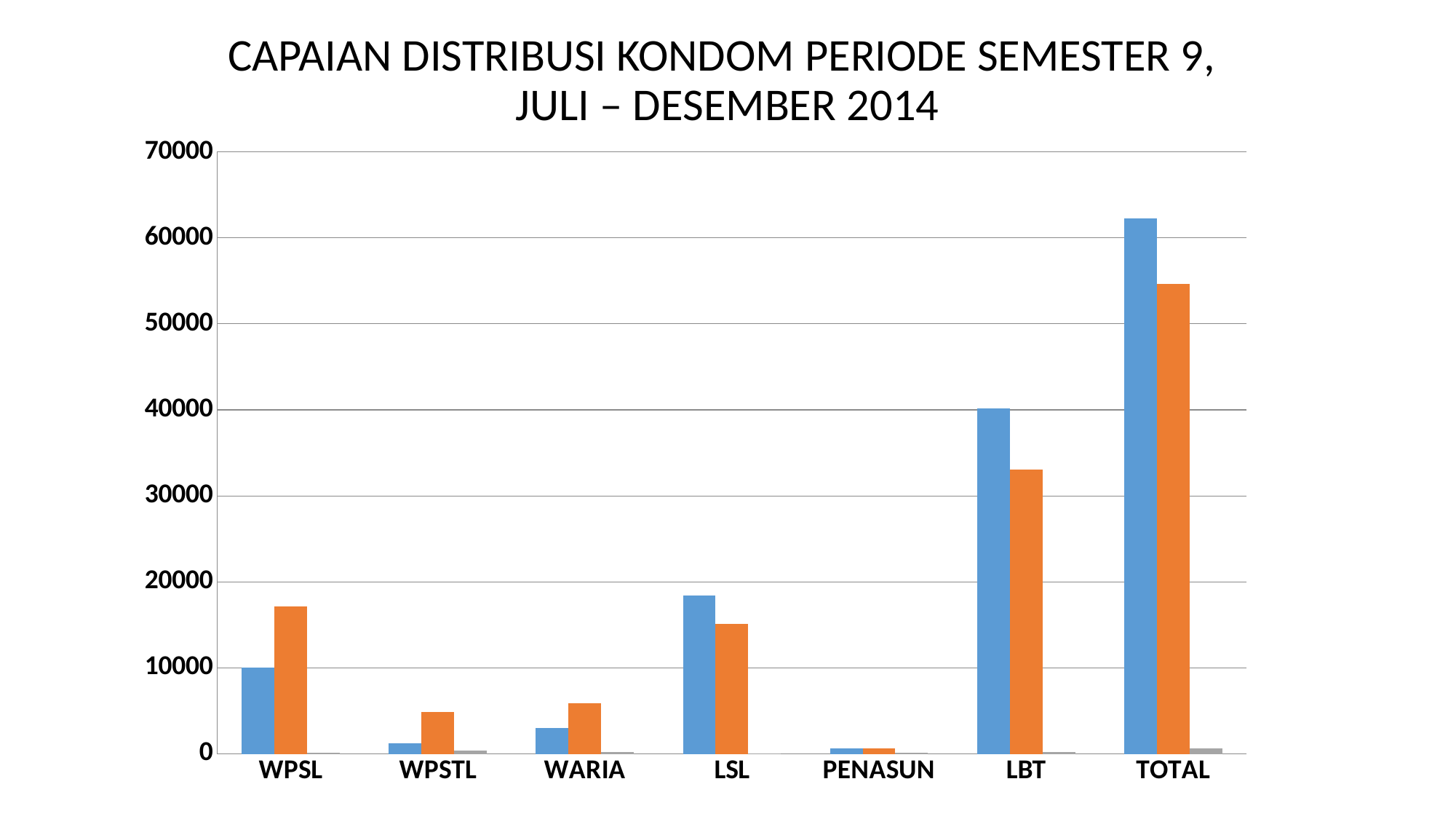

# CAPAIAN DISTRIBUSI KONDOM PERIODE SEMESTER 9, JULI – DESEMBER 2014

### Chart

| Category | TARGET | CAPAIAN | PROSENTASE |
|---|---|---|---|
| WPSL | 10000.0 | 17175.0 | 171.75 |
| WPSTL | 1200.0 | 4836.0 | 403.0 |
| WARIA | 2990.0 | 5919.0 | 197.0 |
| LSL | 18450.0 | 15075.0 | 85.41000000000001 |
| PENASUN | 636.0 | 626.0 | 94.43 |
| LBT | 40186.0 | 33065.0 | 227.37 |
| TOTAL | 62262.0 | 54685.0 | 604.21 |